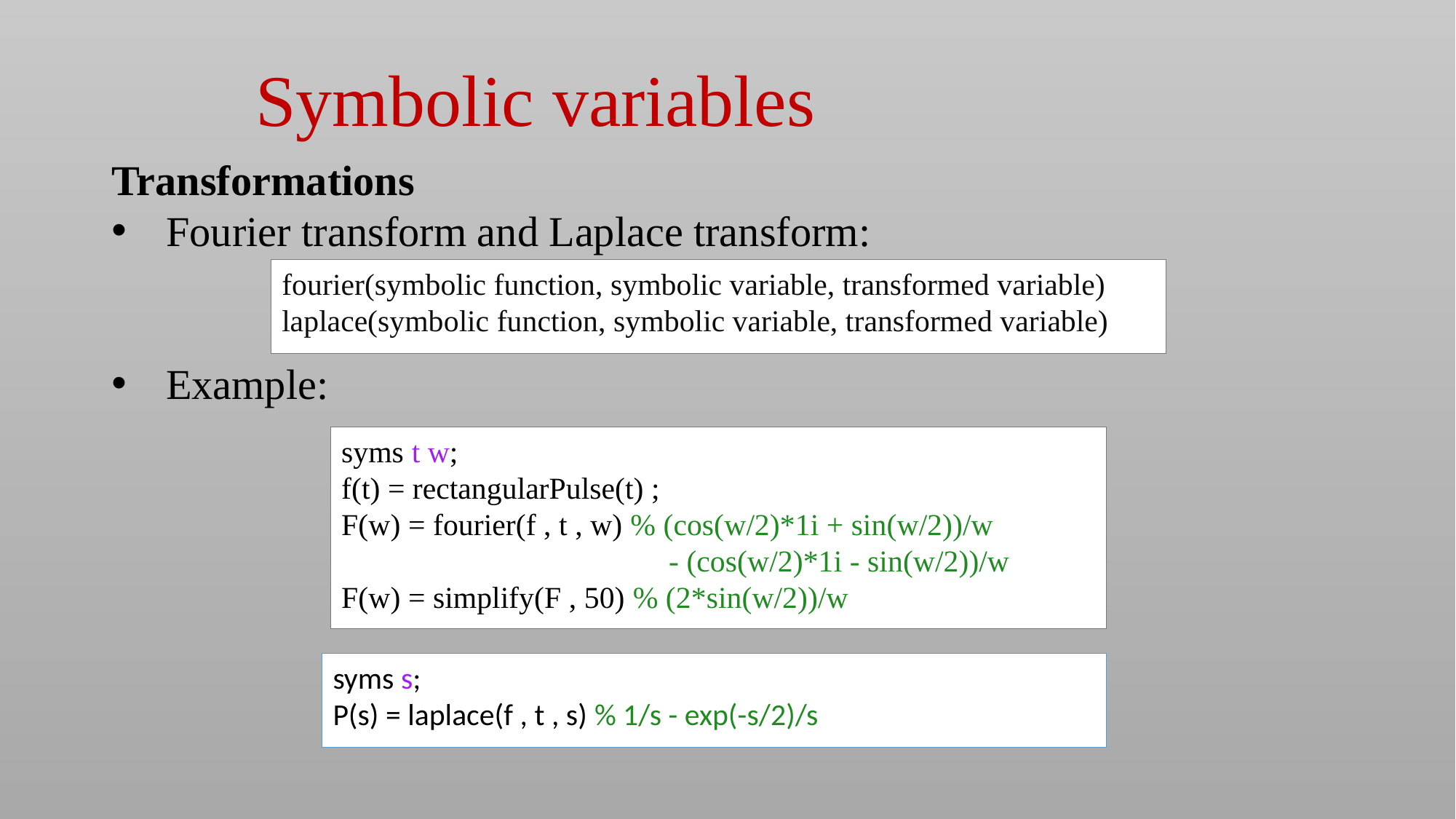

Symbolic variables
Transformations
Fourier transform and Laplace transform:

Example:
fourier(symbolic function, symbolic variable, transformed variable)
laplace(symbolic function, symbolic variable, transformed variable)
syms t w;
f(t) = rectangularPulse(t) ;
F(w) = fourier(f , t , w) % (cos(w/2)*1i + sin(w/2))/w
			- (cos(w/2)*1i - sin(w/2))/w
F(w) = simplify(F , 50) % (2*sin(w/2))/w
syms s;
P(s) = laplace(f , t , s) % 1/s - exp(-s/2)/s